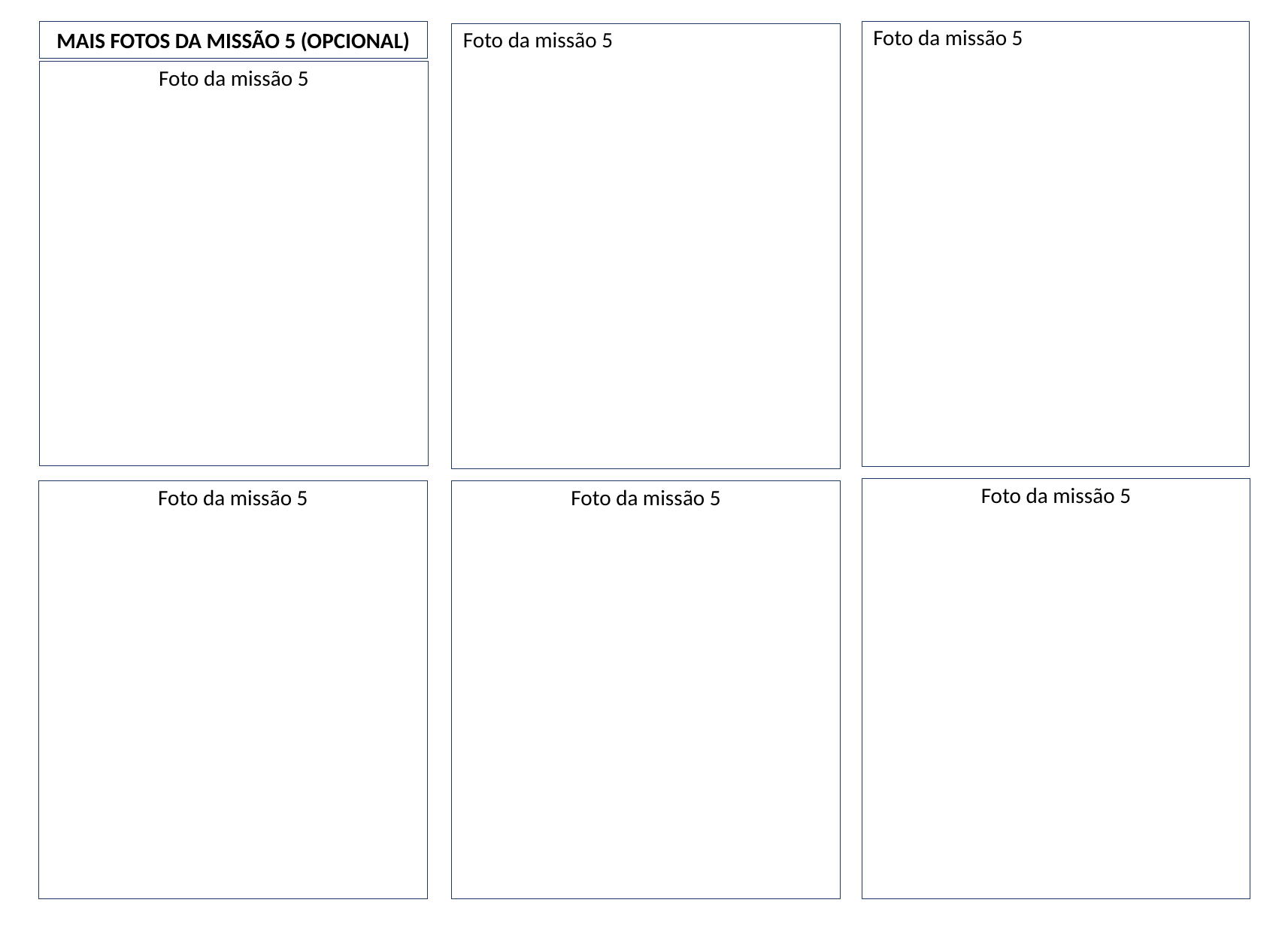

MAIS FOTOS DA MISSÃO 5 (OPCIONAL)
Foto da missão 5
Foto da missão 5
Foto da missão 5
Foto da missão 5
Foto da missão 5
Foto da missão 5